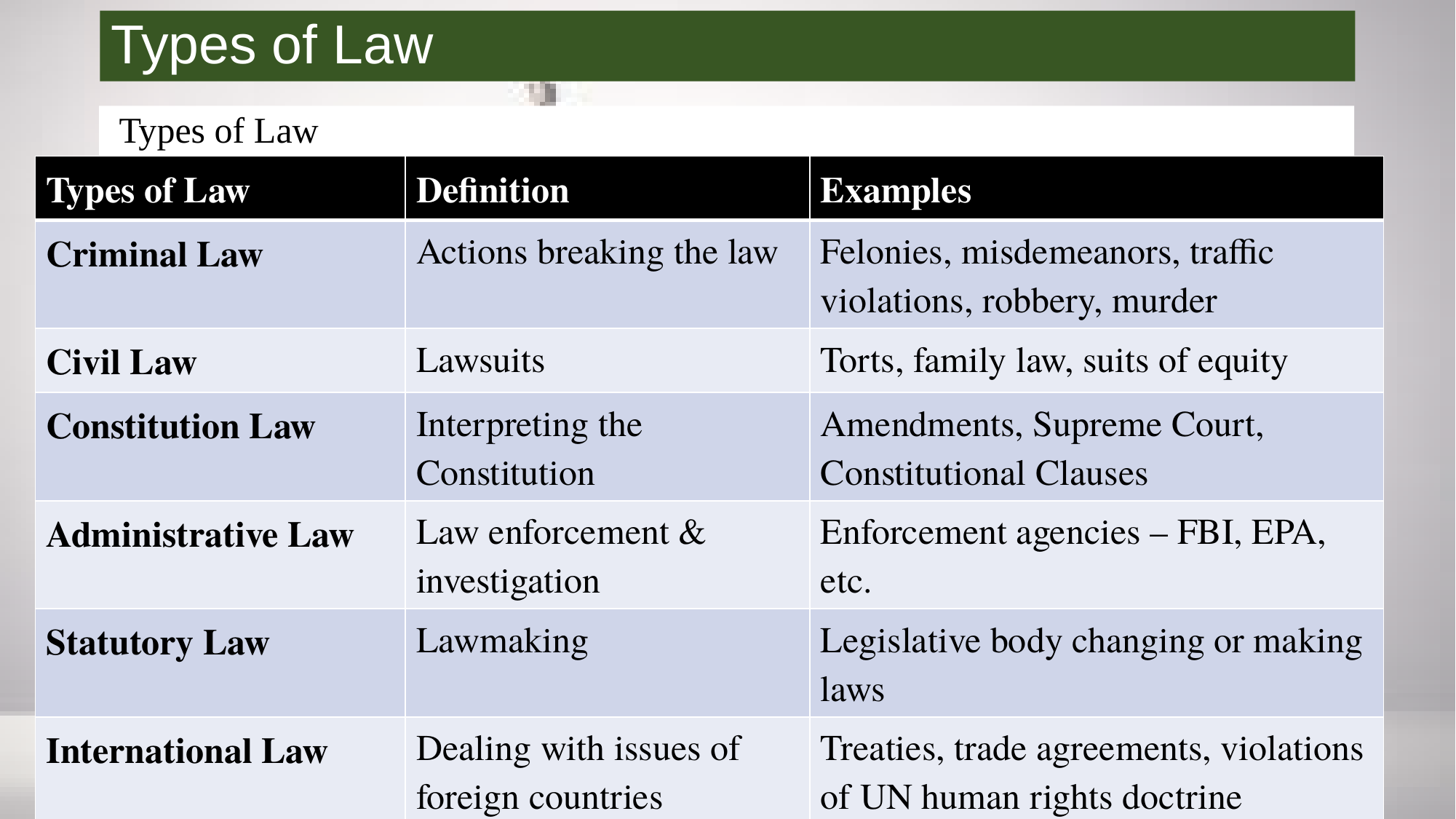

# Types of Law
 Types of Law
| Types of Law | Definition | Examples |
| --- | --- | --- |
| Criminal Law | Actions breaking the law | Felonies, misdemeanors, traffic violations, robbery, murder |
| Civil Law | Lawsuits | Torts, family law, suits of equity |
| Constitution Law | Interpreting the Constitution | Amendments, Supreme Court, Constitutional Clauses |
| Administrative Law | Law enforcement & investigation | Enforcement agencies – FBI, EPA, etc. |
| Statutory Law | Lawmaking | Legislative body changing or making laws |
| International Law | Dealing with issues of foreign countries | Treaties, trade agreements, violations of UN human rights doctrine |